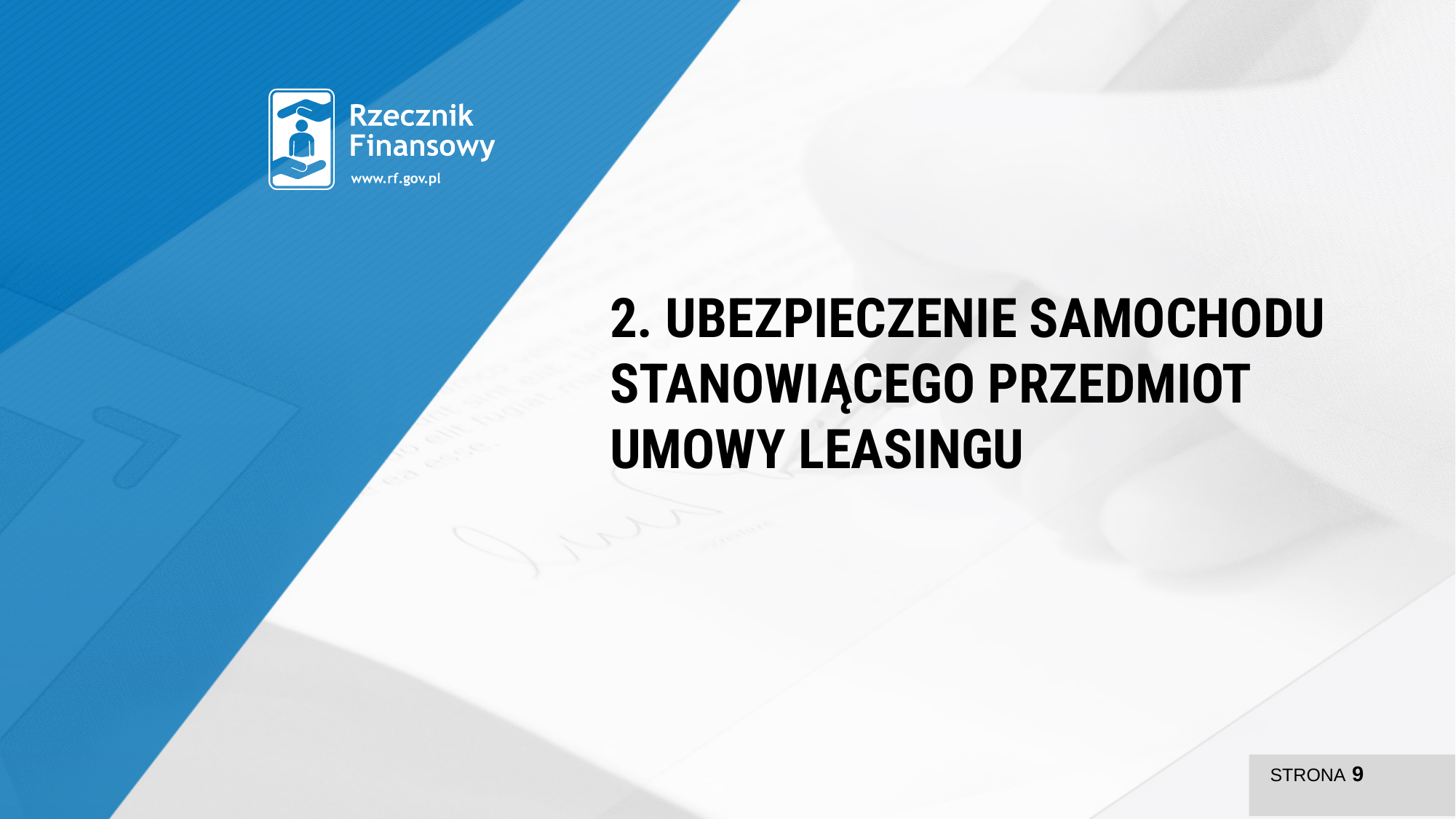

2. Ubezpieczenie samochodu stanowiącego przedmiot umowy leasingu